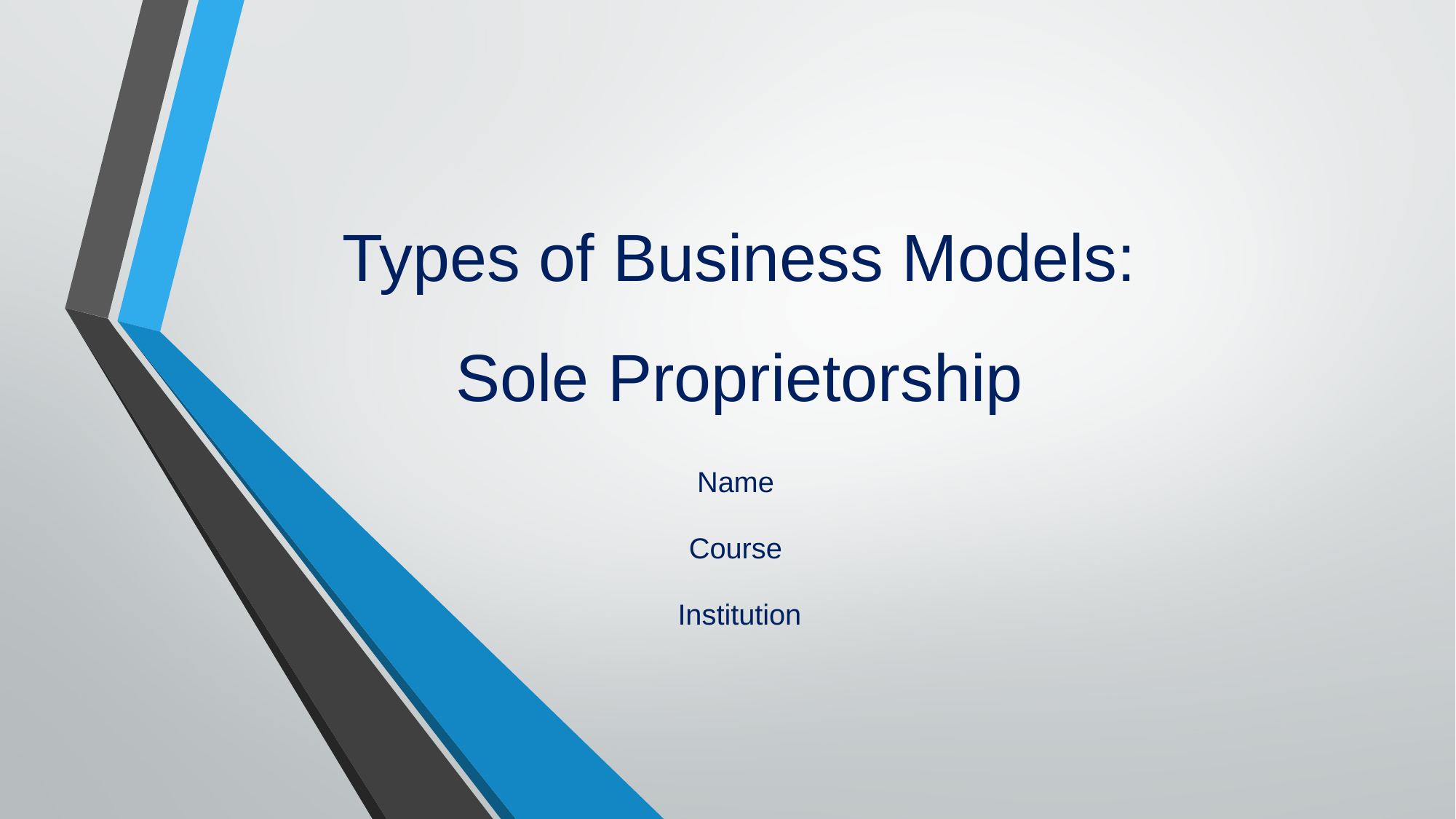

# Types of Business Models: Sole Proprietorship
Name
Course
Institution